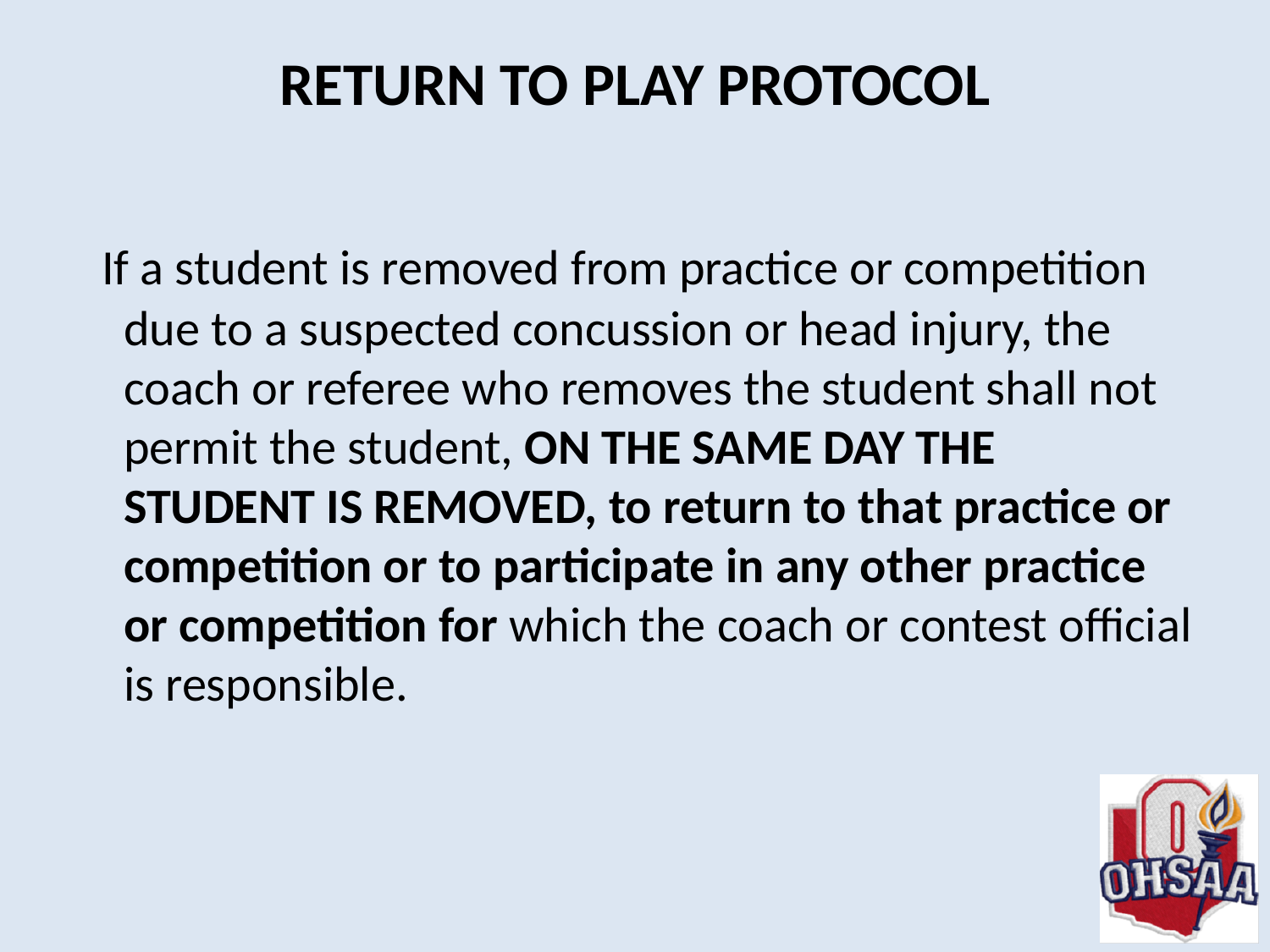

# RETURN TO PLAY PROTOCOL
  If a student is removed from practice or competition due to a suspected concussion or head injury, the coach or referee who removes the student shall not permit the student, ON THE SAME DAY THE STUDENT IS REMOVED, to return to that practice or competition or to participate in any other practice or competition for which the coach or contest official is responsible.